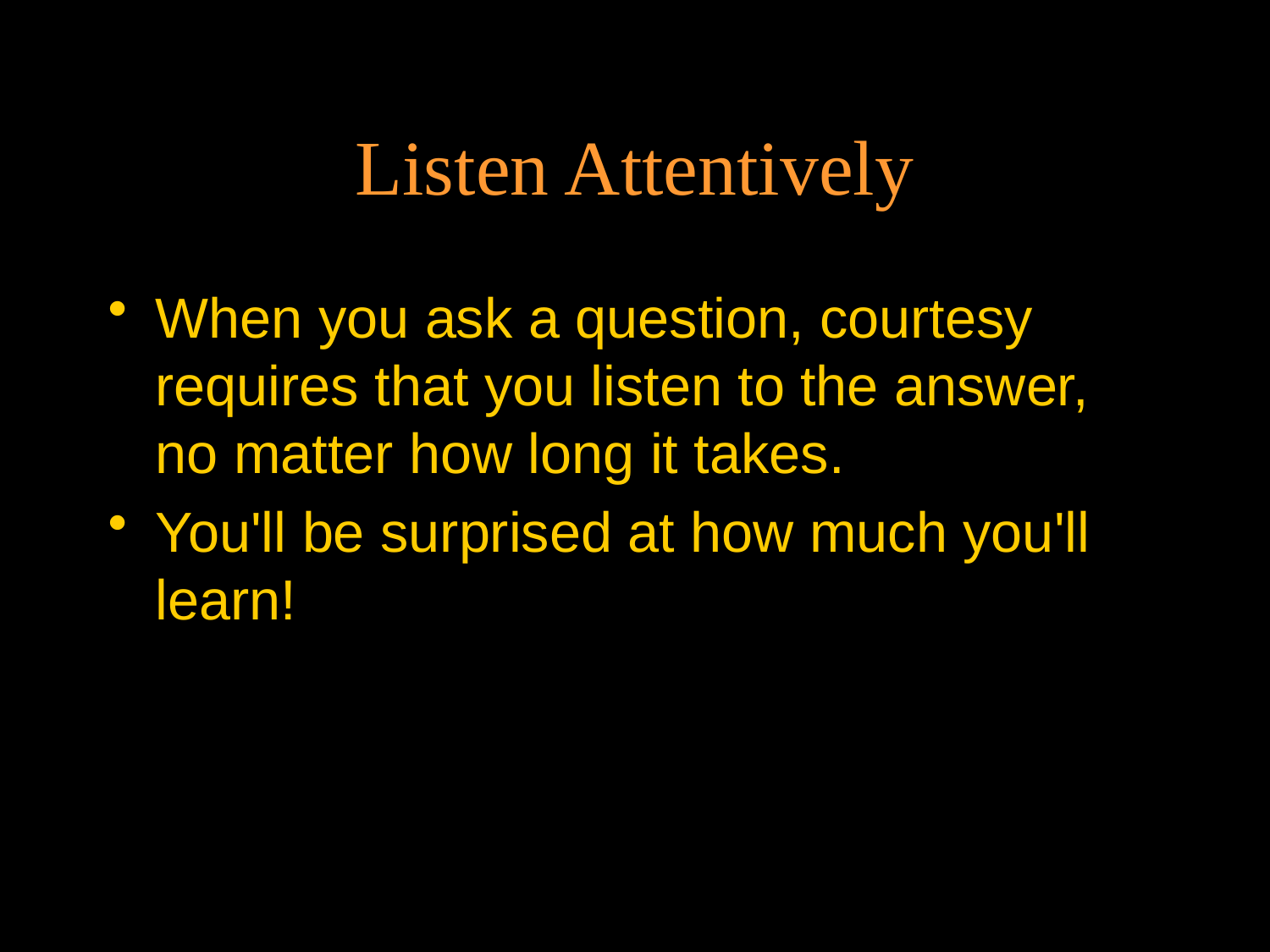

# Listen Attentively
When you ask a question, courtesy requires that you listen to the answer, no matter how long it takes.
You'll be surprised at how much you'll learn!